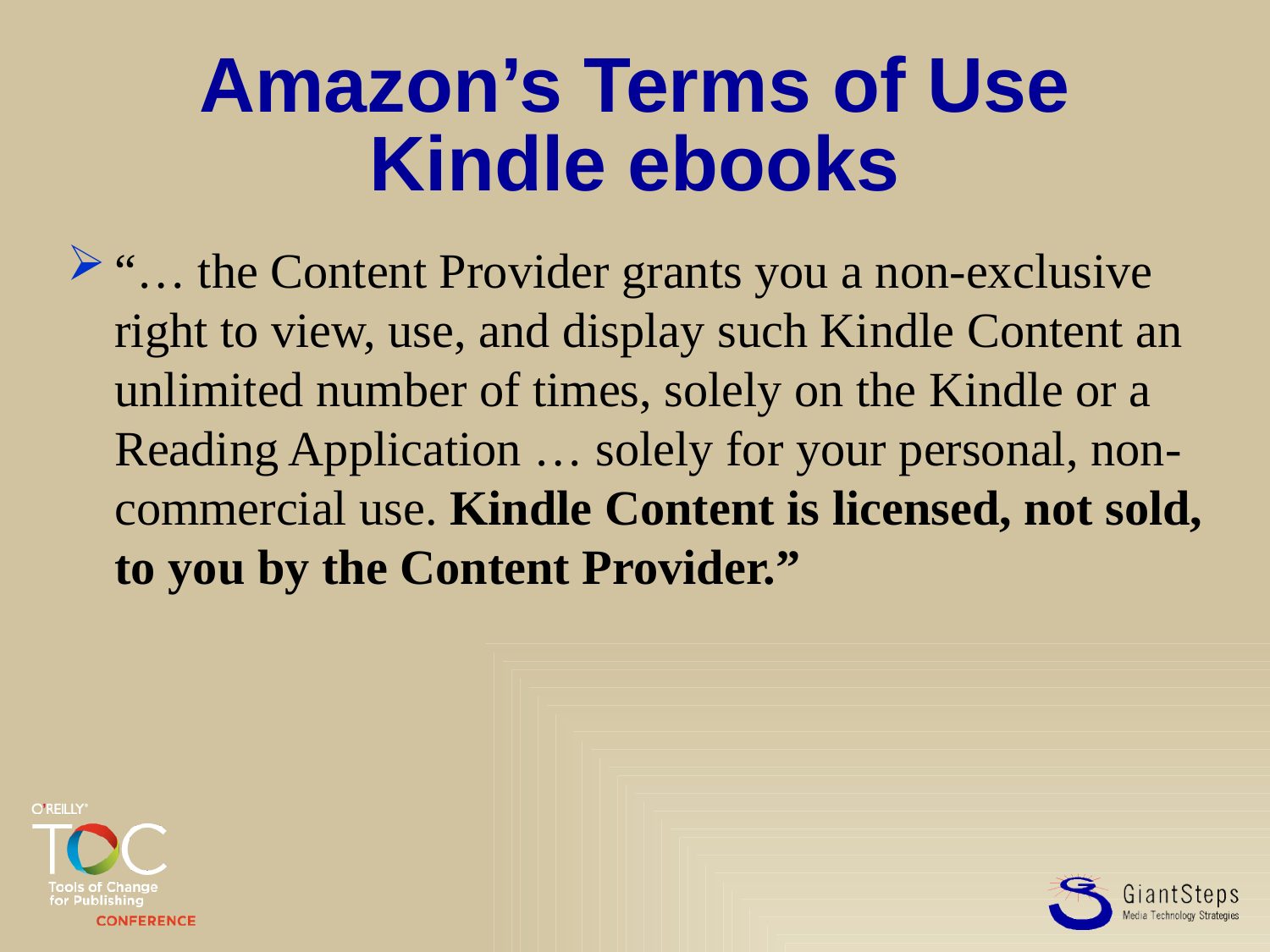

# Amazon’s Terms of Use Kindle ebooks
“… the Content Provider grants you a non-exclusive right to view, use, and display such Kindle Content an unlimited number of times, solely on the Kindle or a Reading Application … solely for your personal, non-commercial use. Kindle Content is licensed, not sold, to you by the Content Provider.”